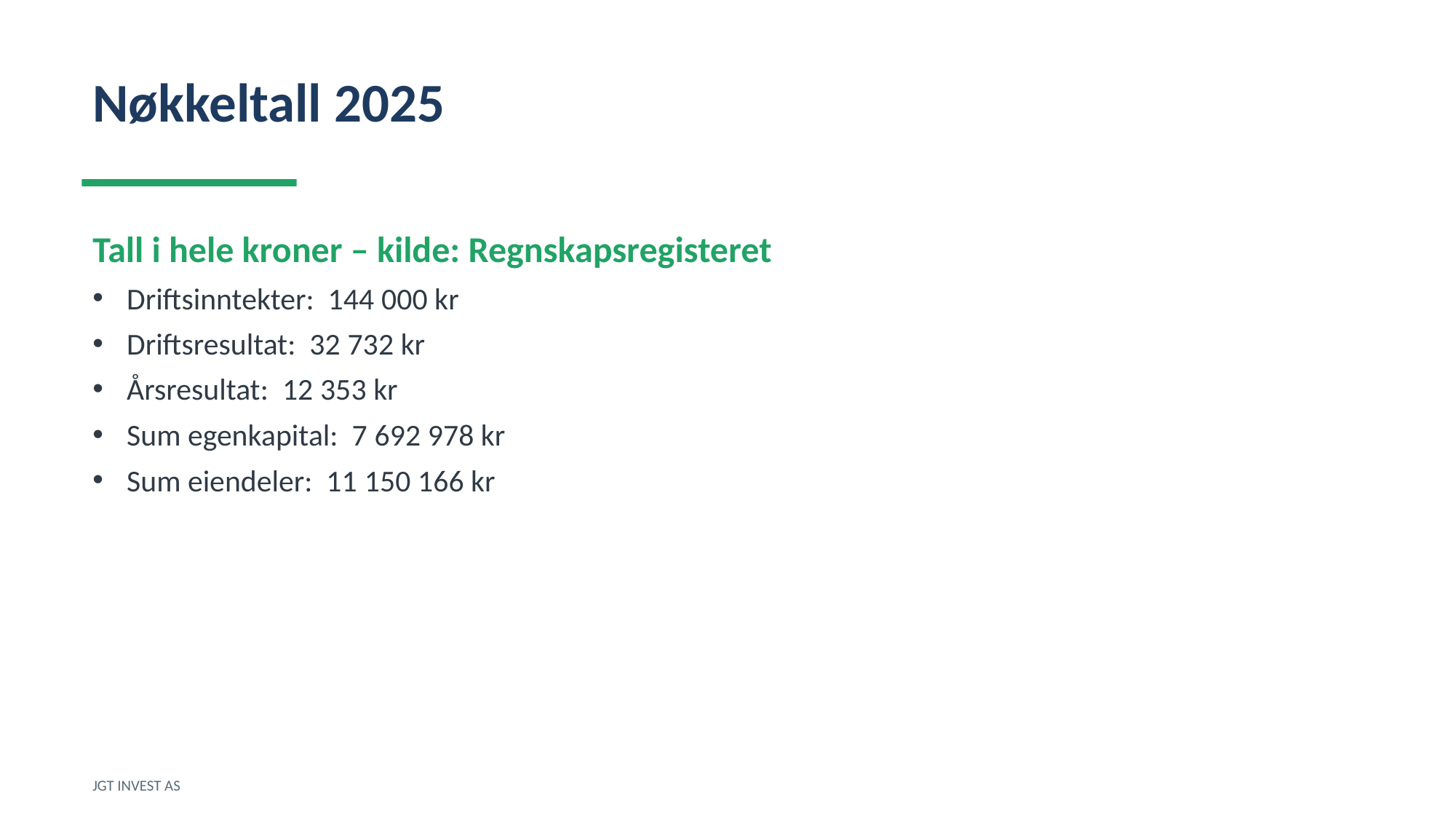

Nøkkeltall 2025

Tall i hele kroner – kilde: Regnskapsregisteret
Driftsinntekter:  144 000 kr
Driftsresultat:  32 732 kr
Årsresultat:  12 353 kr
Sum egenkapital:  7 692 978 kr
Sum eiendeler:  11 150 166 kr
JGT INVEST AS